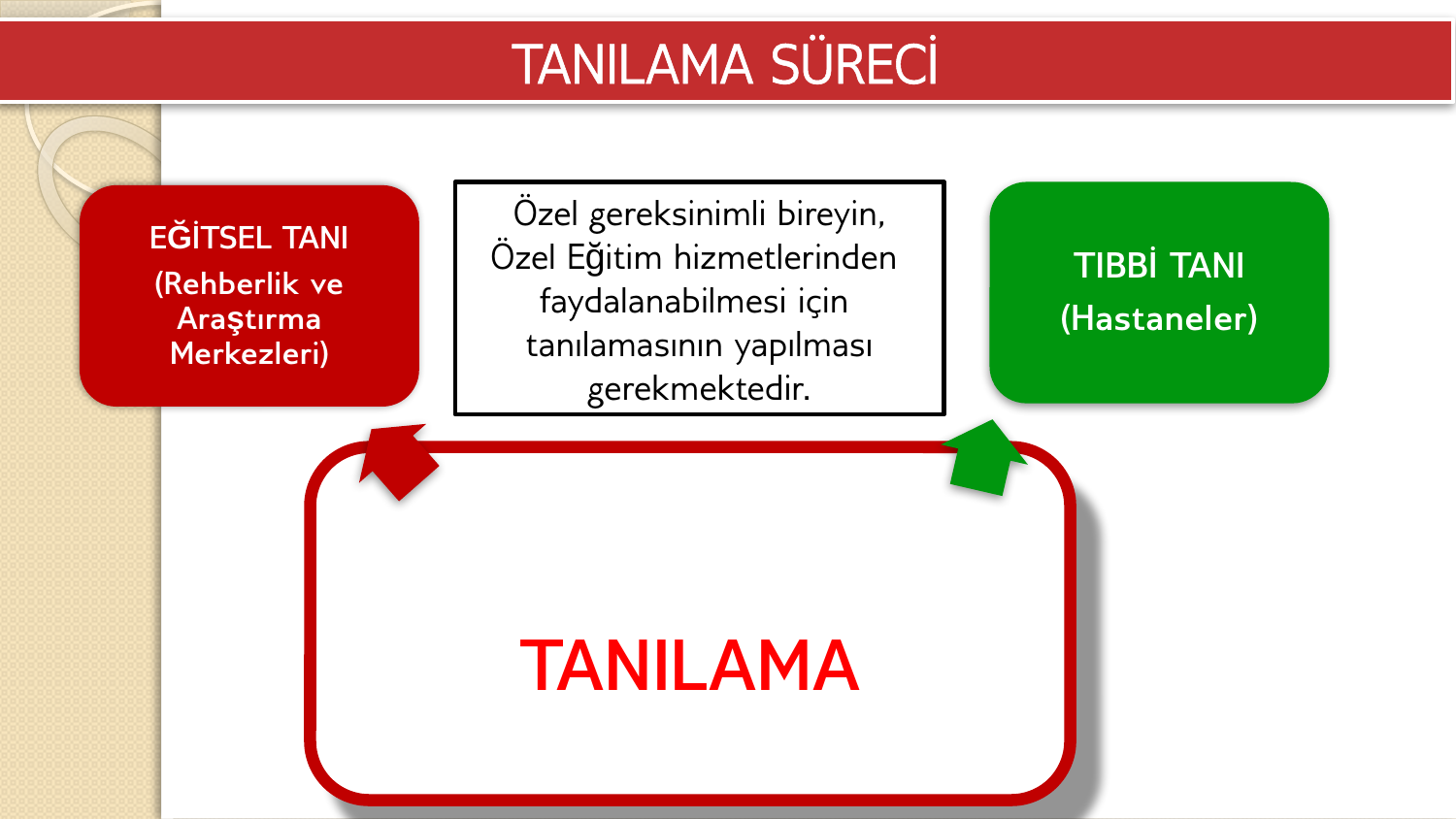

TANILAMA SÜRECİ
TIBBİ TANI
(Hastaneler)
EĞİTSEL TANI
(Rehberlik ve Araştırma Merkezleri)

TANILAMA
Özel gereksinimli bireyin,
Özel Eğitim hizmetlerinden
faydalanabilmesi için
tanılamasının yapılması gerekmektedir.